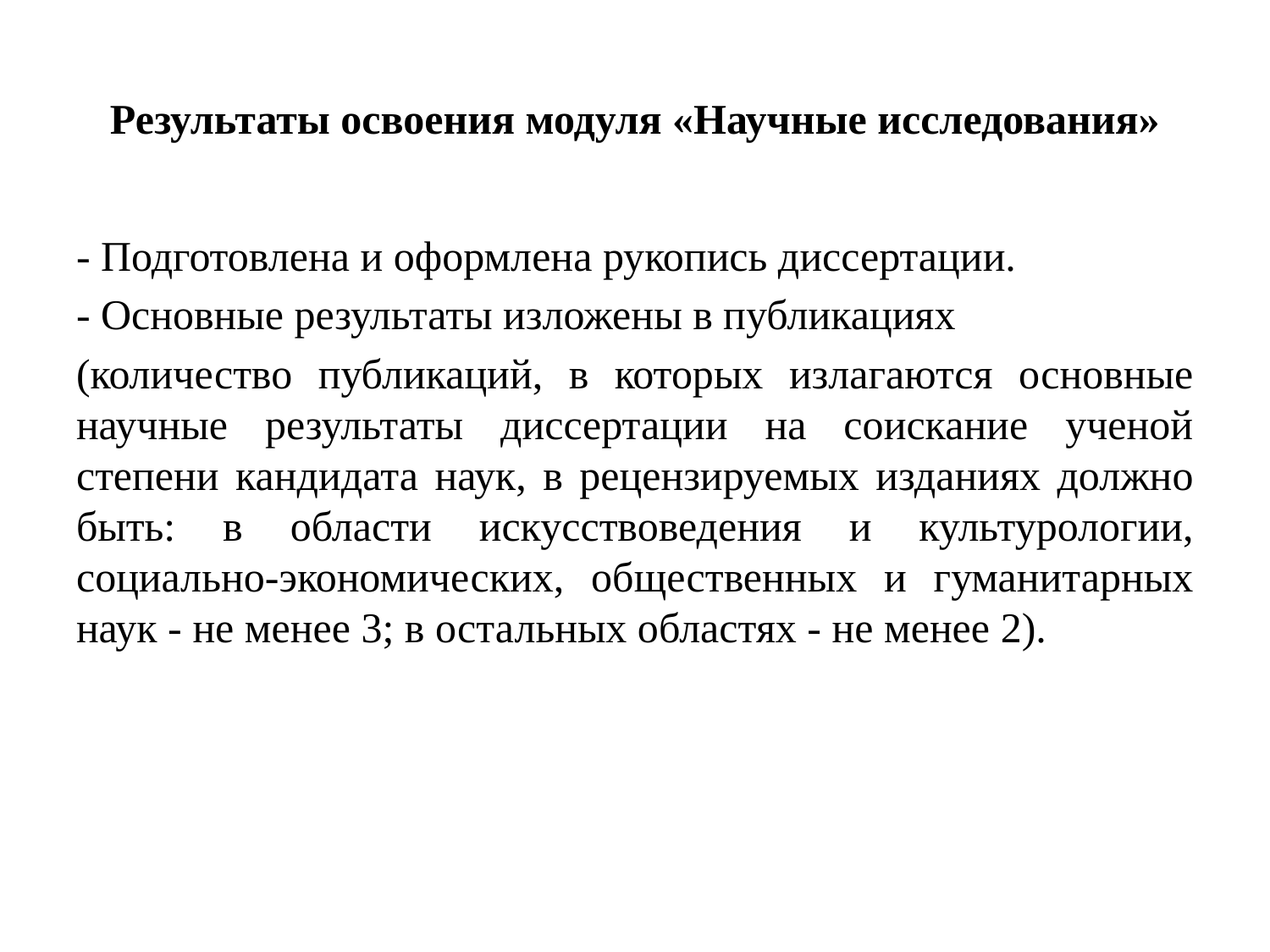

# Результаты освоения модуля «Научные исследования»
- Подготовлена и оформлена рукопись диссертации.
- Основные результаты изложены в публикациях
(количество публикаций, в которых излагаются основные научные результаты диссертации на соискание ученой степени кандидата наук, в рецензируемых изданиях должно быть: в области искусствоведения и культурологии, социально-экономических, общественных и гуманитарных наук - не менее 3; в остальных областях - не менее 2).